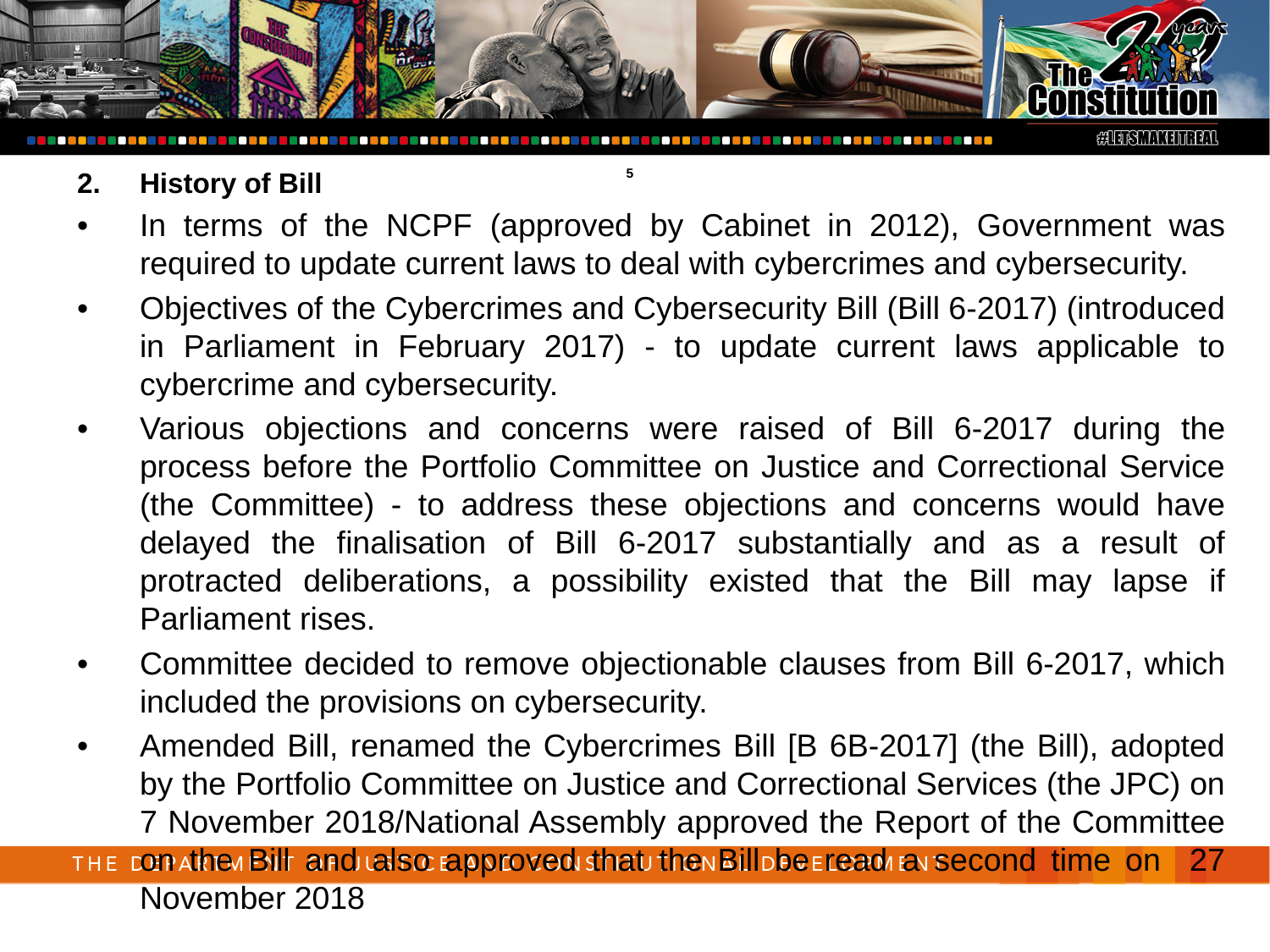

5
2.	History of Bill
•	In terms of the NCPF (approved by Cabinet in 2012), Government was required to update current laws to deal with cybercrimes and cybersecurity.
•	Objectives of the Cybercrimes and Cybersecurity Bill (Bill 6-2017) (introduced in Parliament in February 2017) - to update current laws applicable to cybercrime and cybersecurity.
•	Various objections and concerns were raised of Bill 6-2017 during the process before the Portfolio Committee on Justice and Correctional Service (the Committee) - to address these objections and concerns would have delayed the finalisation of Bill 6-2017 substantially and as a result of protracted deliberations, a possibility existed that the Bill may lapse if Parliament rises.
•	Committee decided to remove objectionable clauses from Bill 6-2017, which included the provisions on cybersecurity.
•	Amended Bill, renamed the Cybercrimes Bill [B 6B-2017] (the Bill), adopted by the Portfolio Committee on Justice and Correctional Services (the JPC) on 7 November 2018/National Assembly approved the Report of the Committee on the Bill and also approved that the Bill be read a second time on  27 November 2018